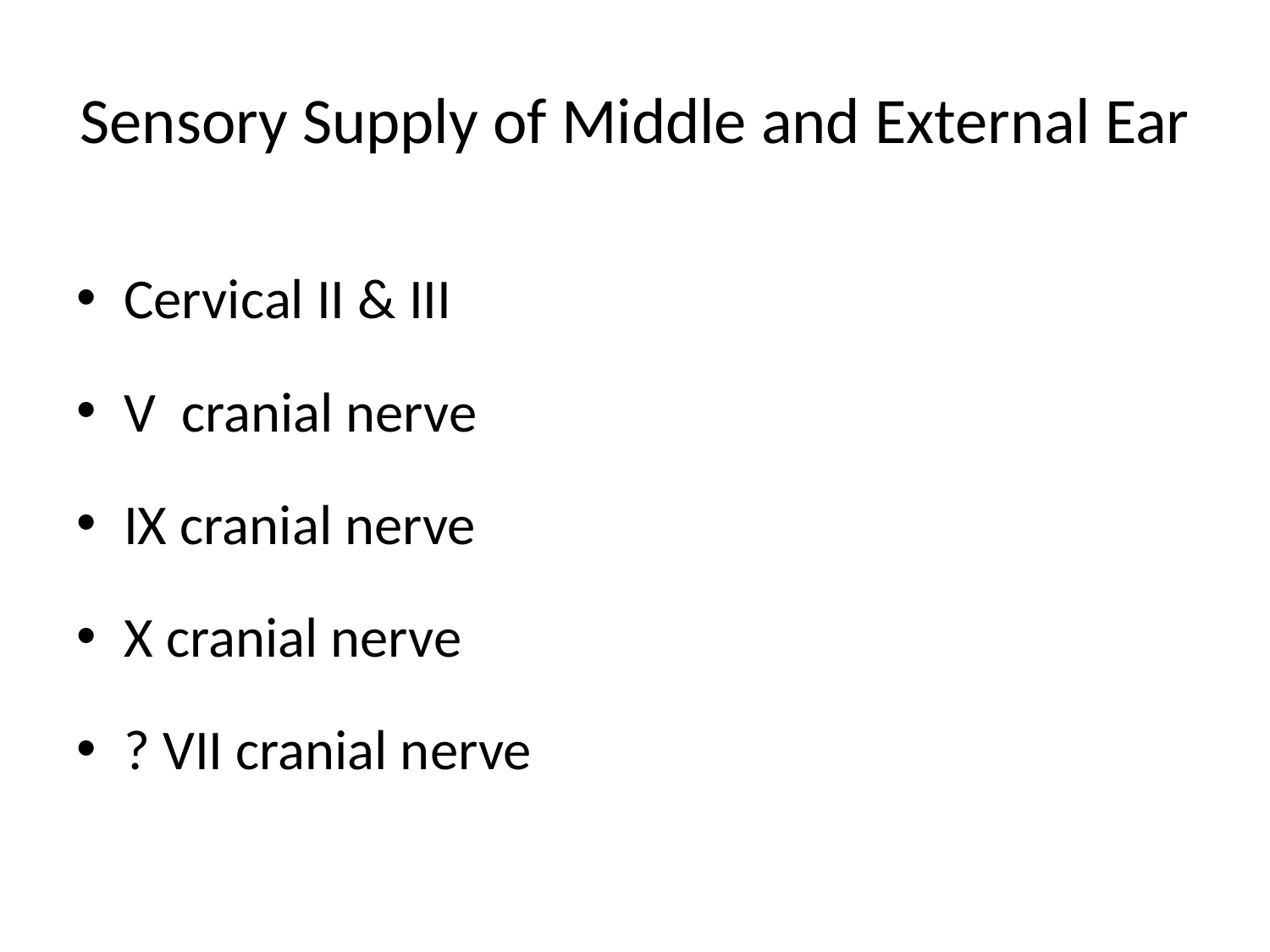

# Sensory Supply of Middle and External Ear
Cervical II & III
V  cranial nerve
IX cranial nerve
X cranial nerve
? VII cranial nerve